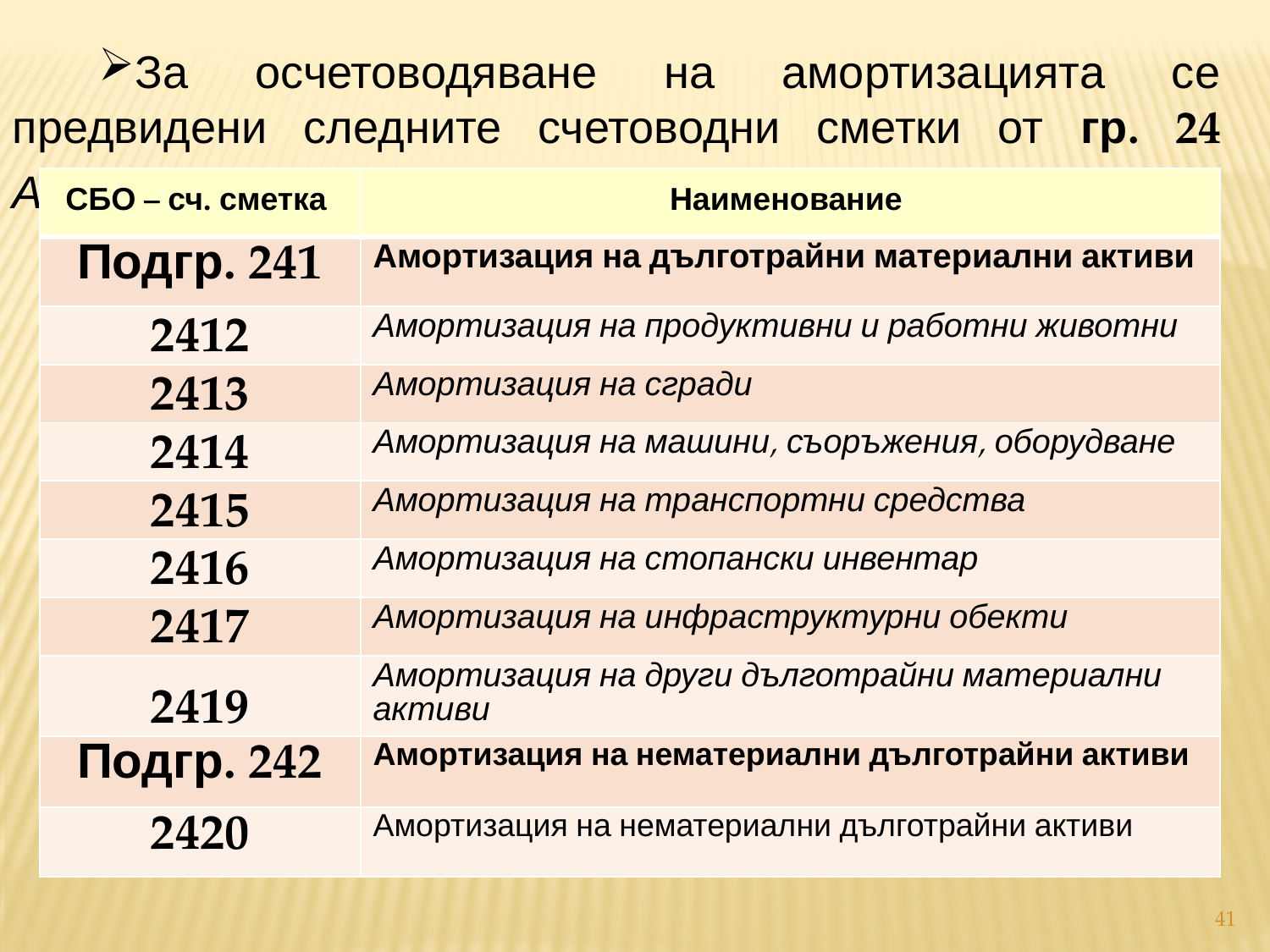

За осчетоводяване на амортизацията се предвидени следните счетоводни сметки от гр. 24 Амортизация на ДА :

| СБО – сч. сметка | Наименование |
| --- | --- |
| Подгр. 241 | Амортизация на дълготрайни материални активи |
| 2412 | Амортизация на продуктивни и работни животни |
| 2413 | Амортизация на сгради |
| 2414 | Амортизация на машини, съоръжения, оборудване |
| 2415 | Амортизация на транспортни средства |
| 2416 | Амортизация на стопански инвентар |
| 2417 | Амортизация на инфраструктурни обекти |
| 2419 | Амортизация на други дълготрайни материални активи |
| Подгр. 242 | Амортизация на нематериални дълготрайни активи |
| 2420 | Амортизация на нематериални дълготрайни активи |
41